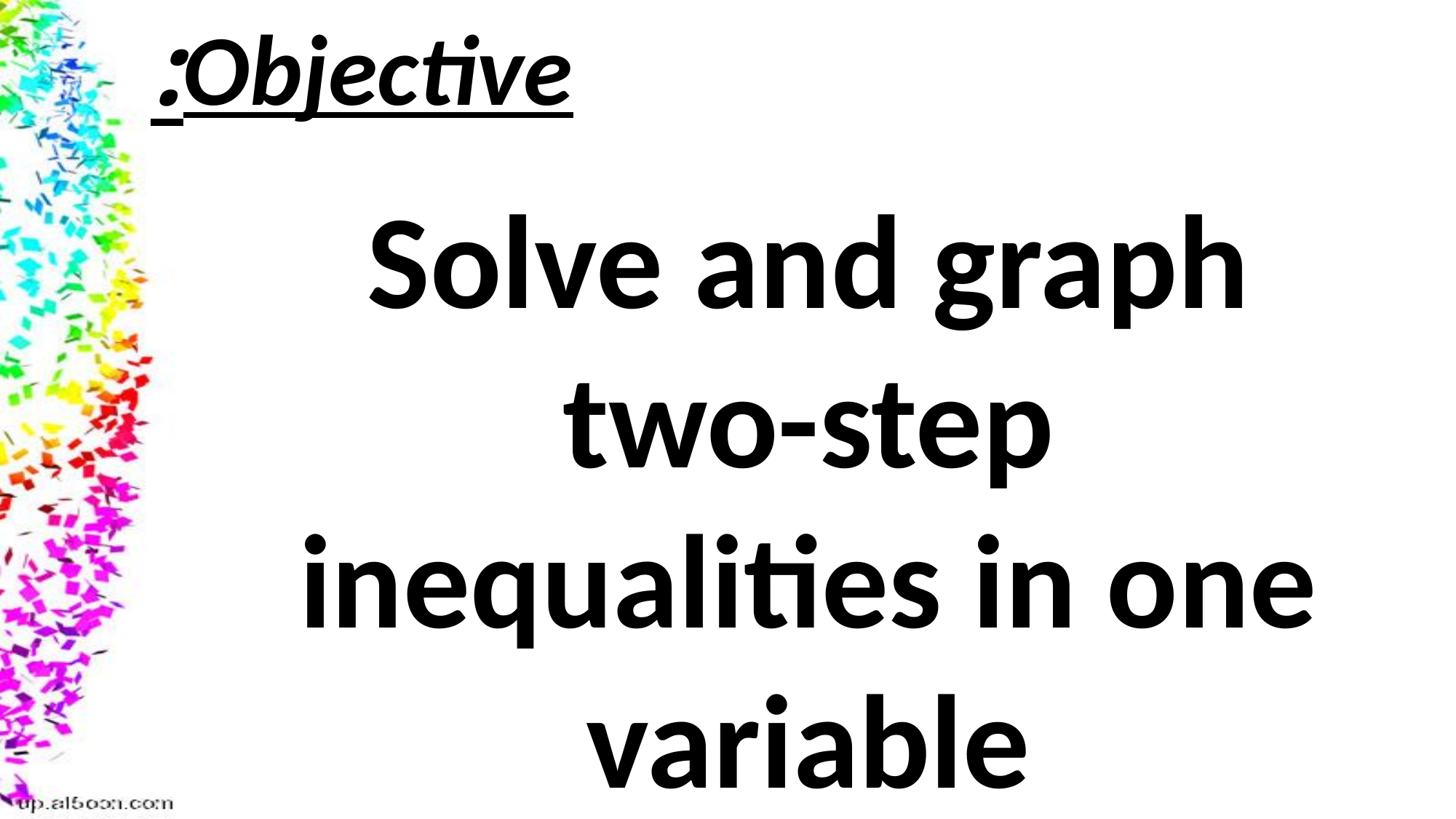

Objective:
Solve and graph two-step inequalities in one variable